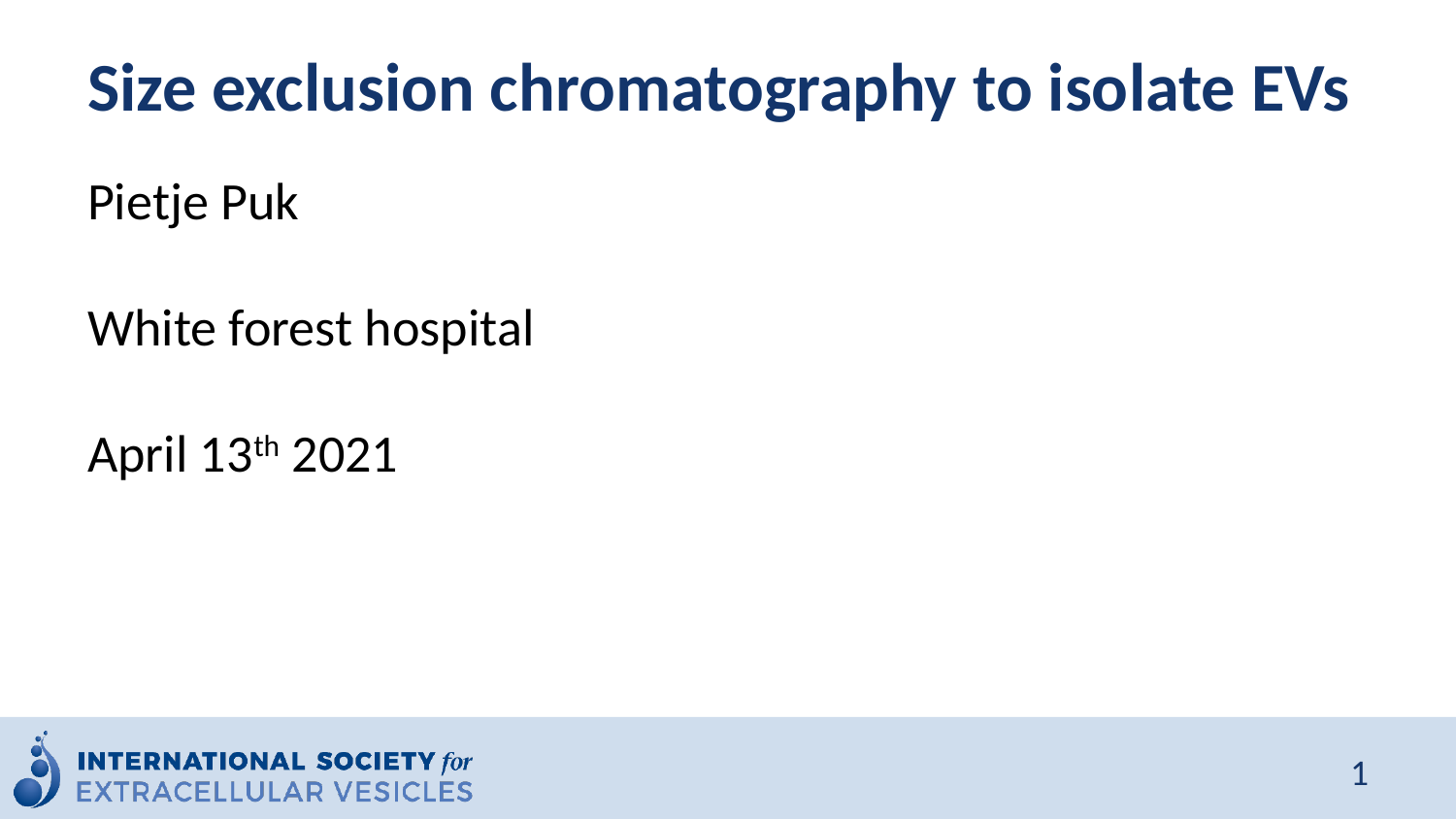

# Size exclusion chromatography to isolate EVs
Pietje Puk

White forest hospital

April 13th 2021

1